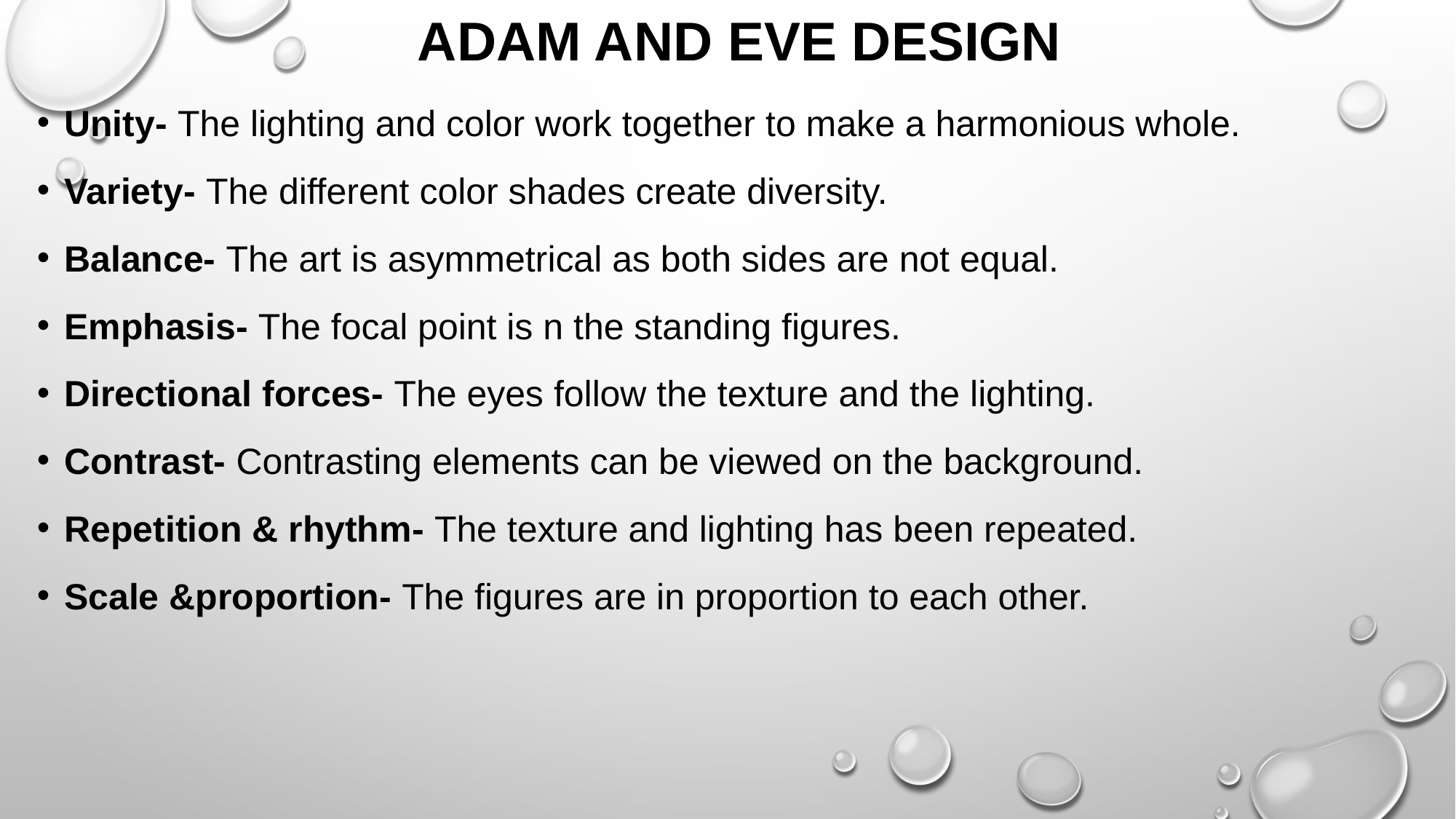

# Adam and Eve design
Unity- The lighting and color work together to make a harmonious whole.
Variety- The different color shades create diversity.
Balance- The art is asymmetrical as both sides are not equal.
Emphasis- The focal point is n the standing figures.
Directional forces- The eyes follow the texture and the lighting.
Contrast- Contrasting elements can be viewed on the background.
Repetition & rhythm- The texture and lighting has been repeated.
Scale &proportion- The figures are in proportion to each other.